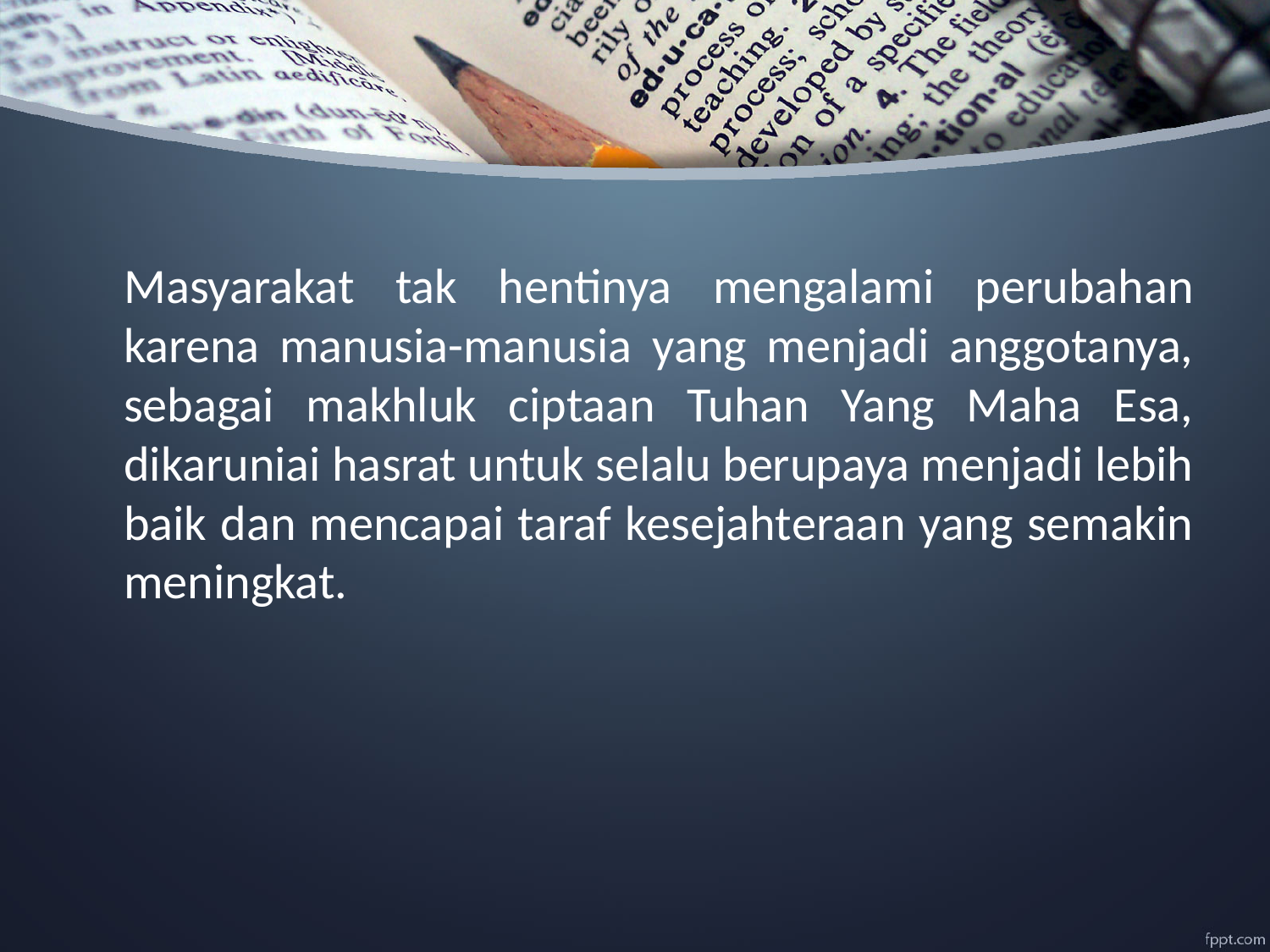

Masyarakat tak hentinya mengalami perubahan karena manusia-manusia yang menjadi anggotanya, sebagai makhluk ciptaan Tuhan Yang Maha Esa, dikaruniai hasrat untuk selalu berupaya menjadi lebih baik dan mencapai taraf kesejahteraan yang semakin meningkat.